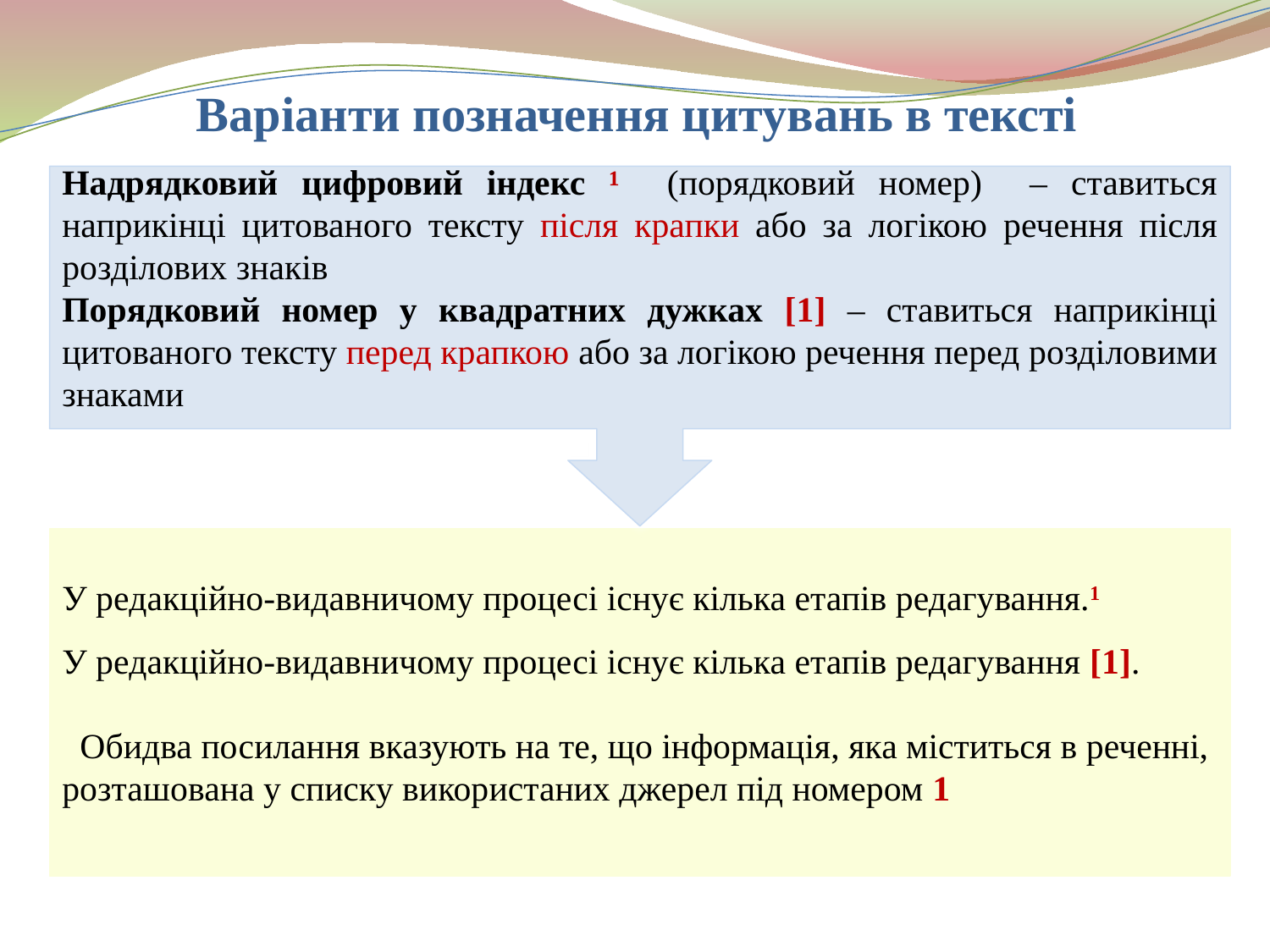

Варіанти позначення цитувань в тексті

Надрядковий цифровий індекс ¹  (порядковий номер)  – ставиться наприкінці цитованого тексту після крапки або за логікою речення після розділових знаків
Порядковий номер у квадратних дужках [1] – ставиться наприкінці цитованого тексту перед крапкою або за логікою речення перед розділовими знаками

У редакційно-видавничому процесі існує кілька етапів редагування.1
У редакційно-видавничому процесі існує кілька етапів редагування [1].

  Обидва посилання вказують на те, що інформація, яка міститься в реченні, розташована у списку використаних джерел під номером 1